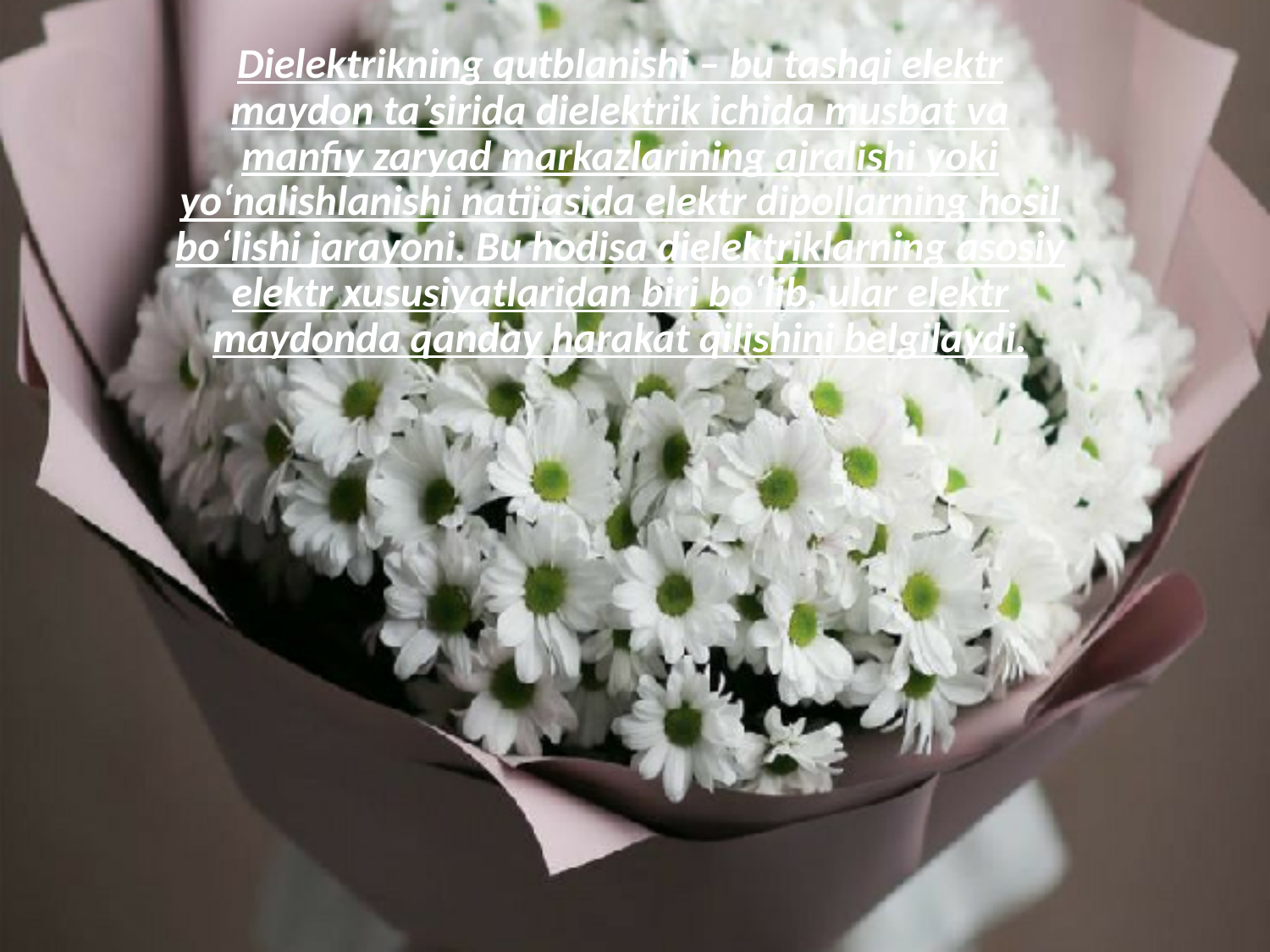

Dielektrikning qutblanishi – bu tashqi elektr maydon ta’sirida dielektrik ichida musbat va manfiy zaryad markazlarining ajralishi yoki yo‘nalishlanishi natijasida elektr dipollarning hosil bo‘lishi jarayoni. Bu hodisa dielektriklarning asosiy elektr xususiyatlaridan biri bo‘lib, ular elektr maydonda qanday harakat qilishini belgilaydi.